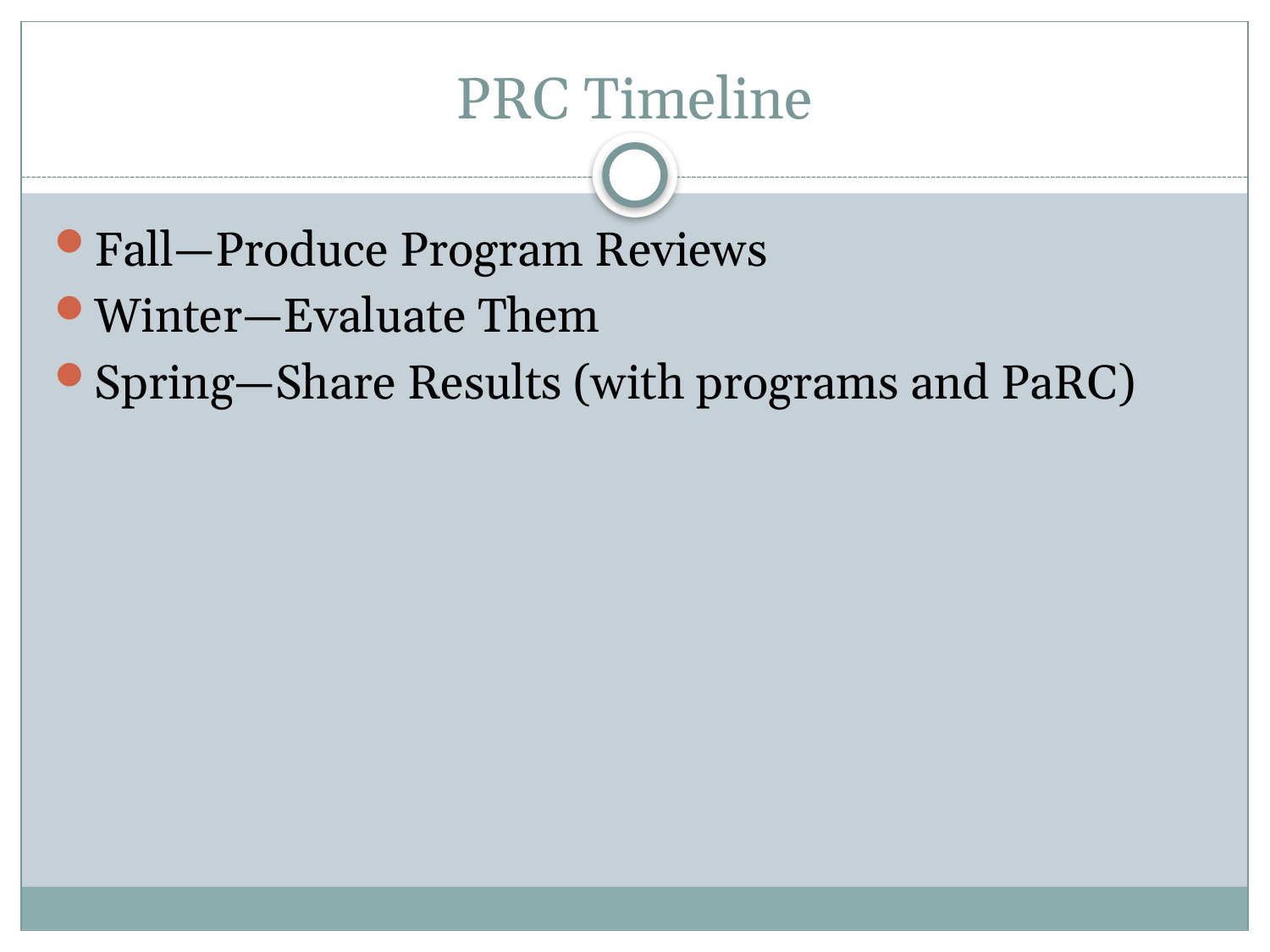

# PRC Timeline
Fall—Produce Program Reviews
Winter—Evaluate Them
Spring—Share Results (with programs and PaRC)